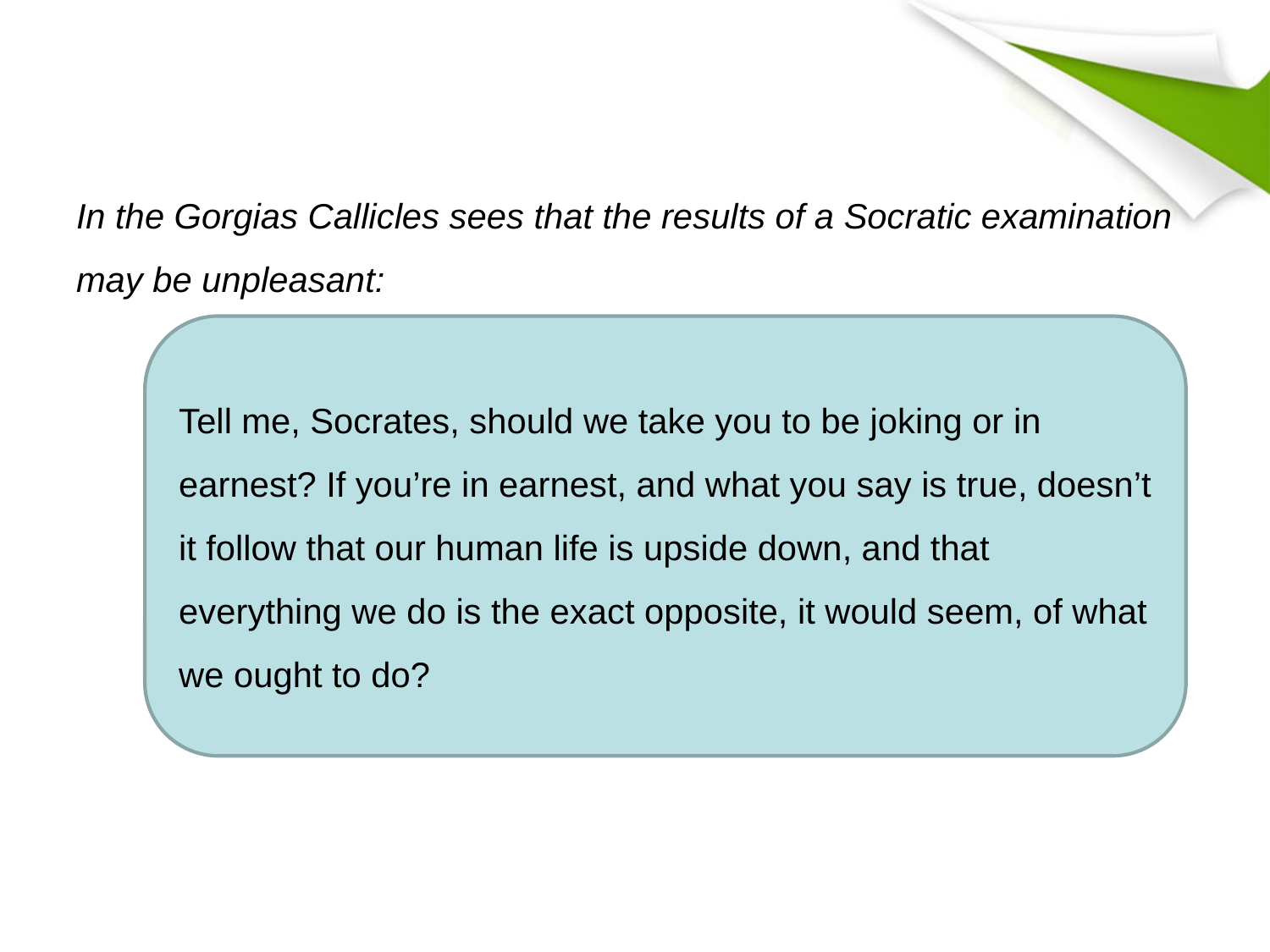

In the Gorgias Callicles sees that the results of a Socratic examination may be unpleasant:

Tell me, Socrates, should we take you to be joking or in earnest? If you’re in earnest, and what you say is true, doesn’t it follow that our human life is upside down, and that everything we do is the exact opposite, it would seem, of what we ought to do?